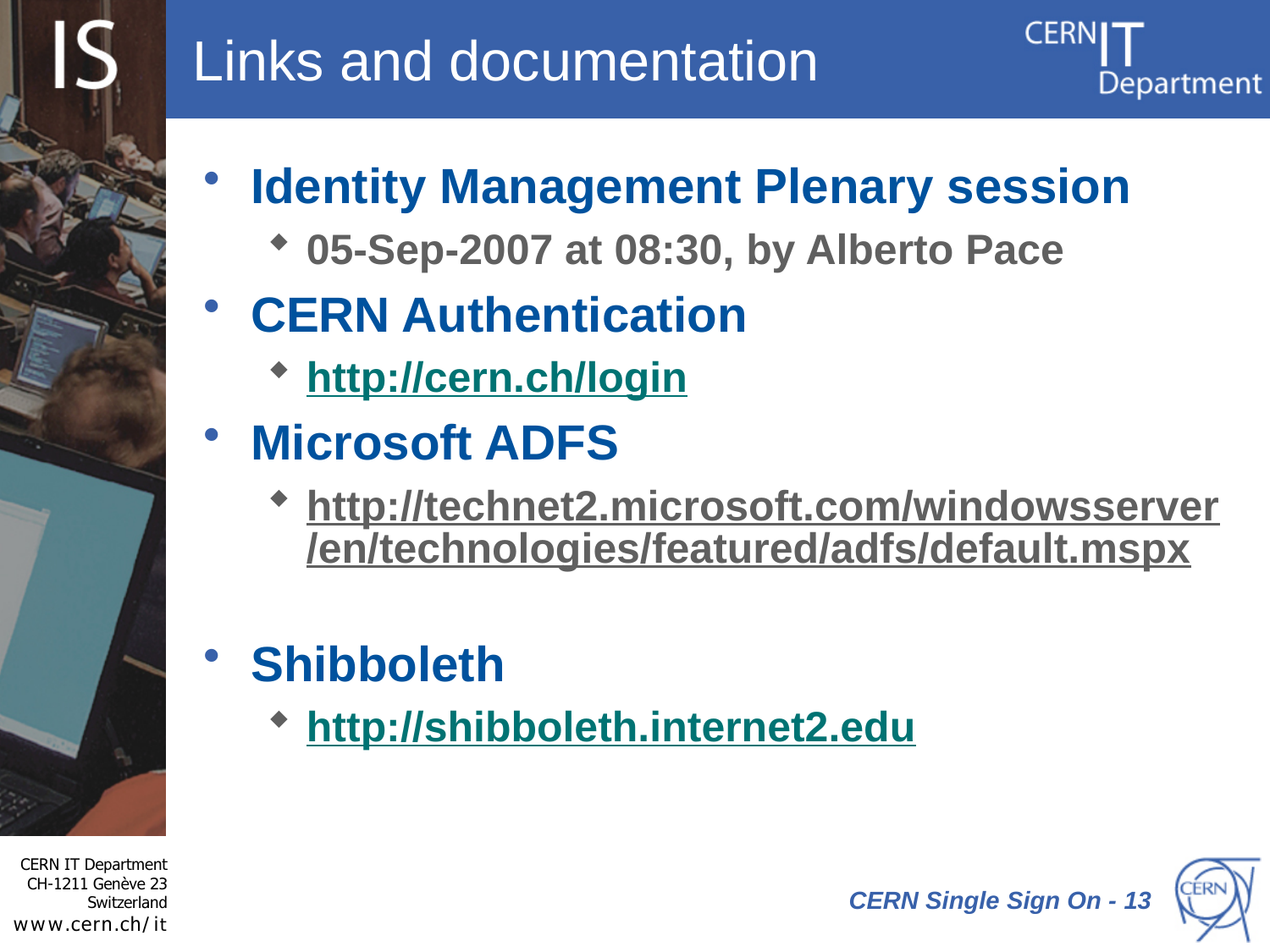

# Links and documentation
Identity Management Plenary session
05-Sep-2007 at 08:30, by Alberto Pace
CERN Authentication
http://cern.ch/login
Microsoft ADFS
http://technet2.microsoft.com/windowsserver/en/technologies/featured/adfs/default.mspx
Shibboleth
http://shibboleth.internet2.edu
 CERN Single Sign On - 13